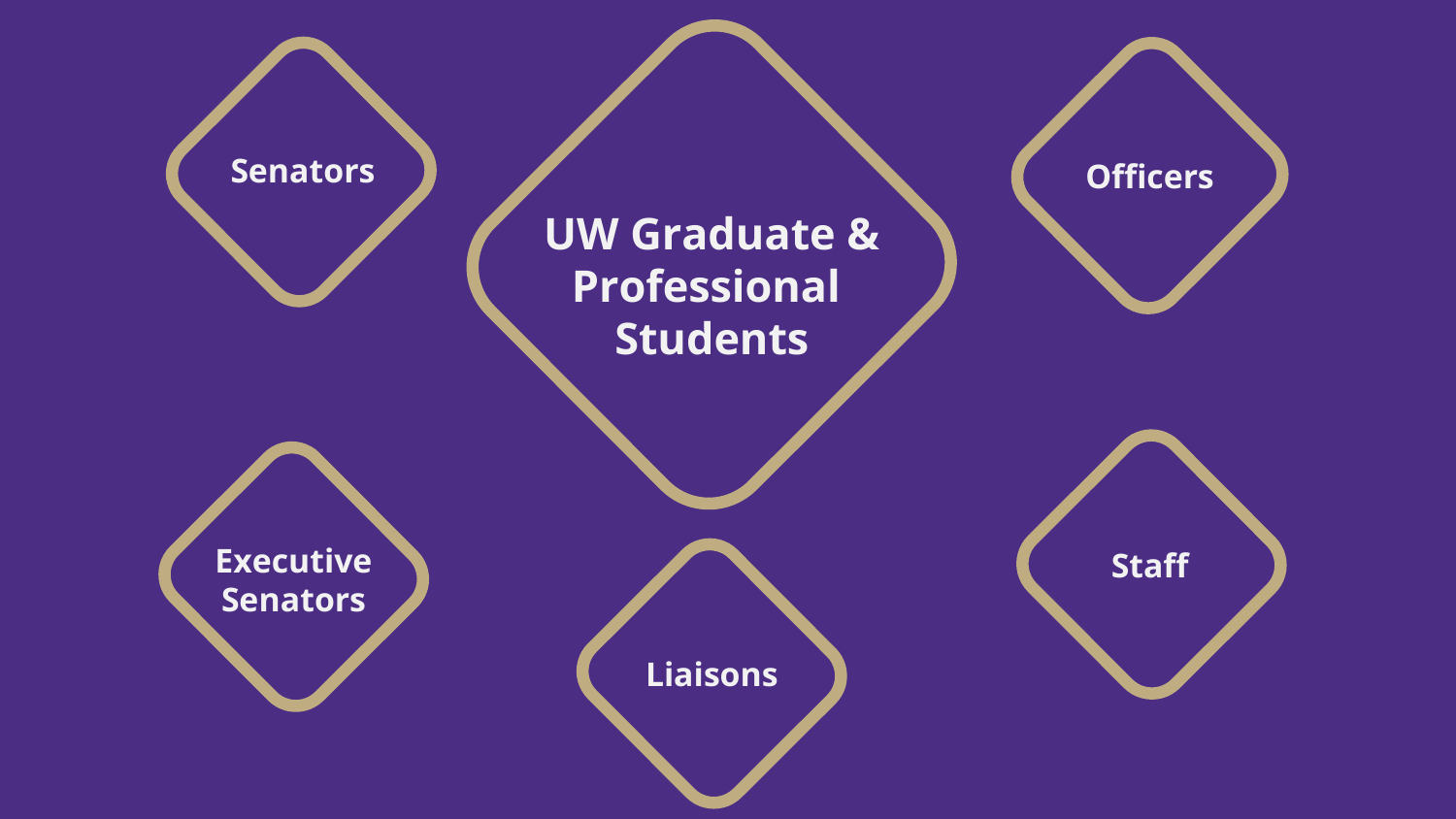

Officers

Senators

UW Graduate & Professional
Students

Executive Senators

Staff

Liaisons